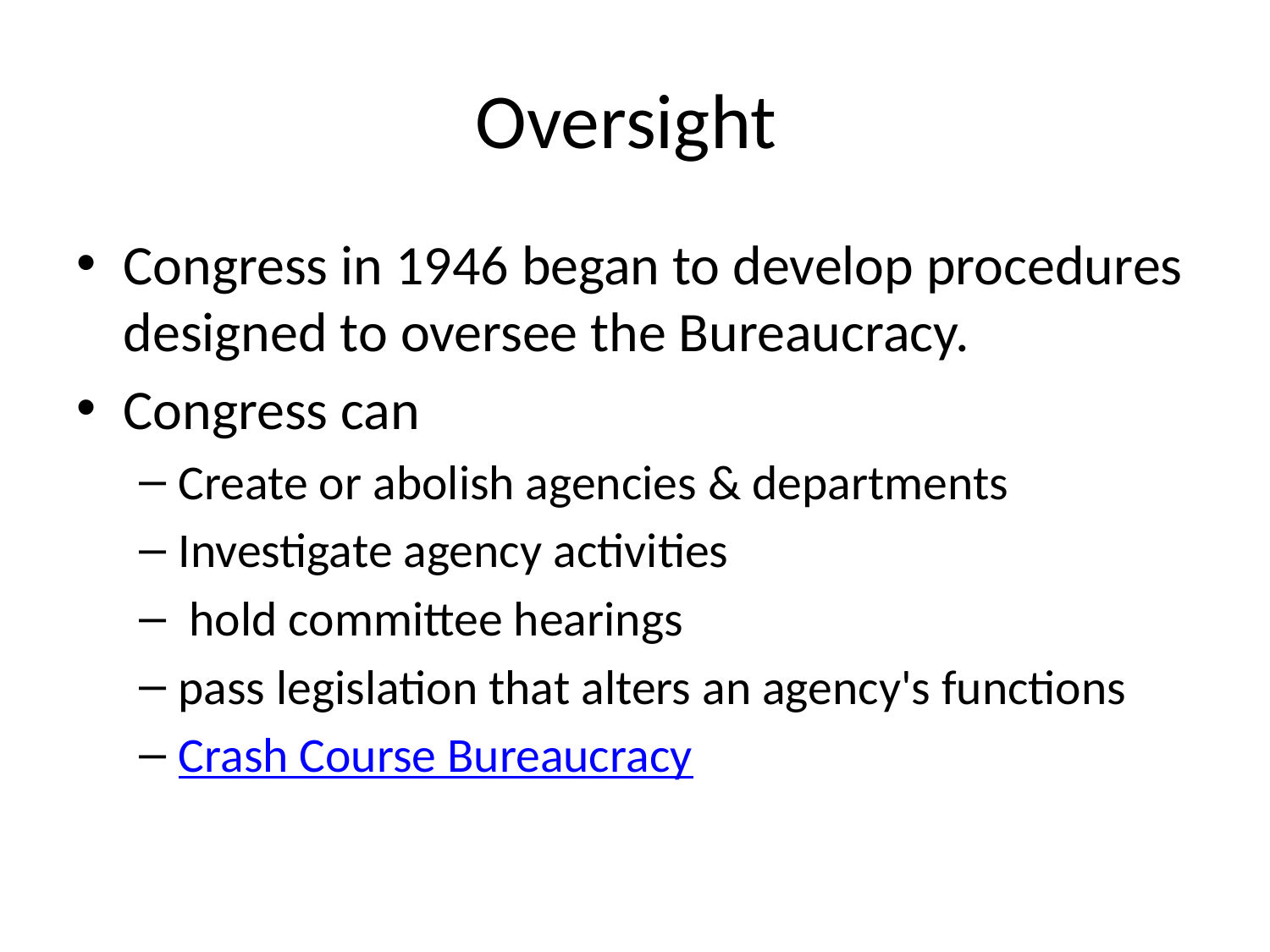

# Oversight
Congress in 1946 began to develop procedures designed to oversee the Bureaucracy.
Congress can
Create or abolish agencies & departments
Investigate agency activities
 hold committee hearings
pass legislation that alters an agency's functions
Crash Course Bureaucracy